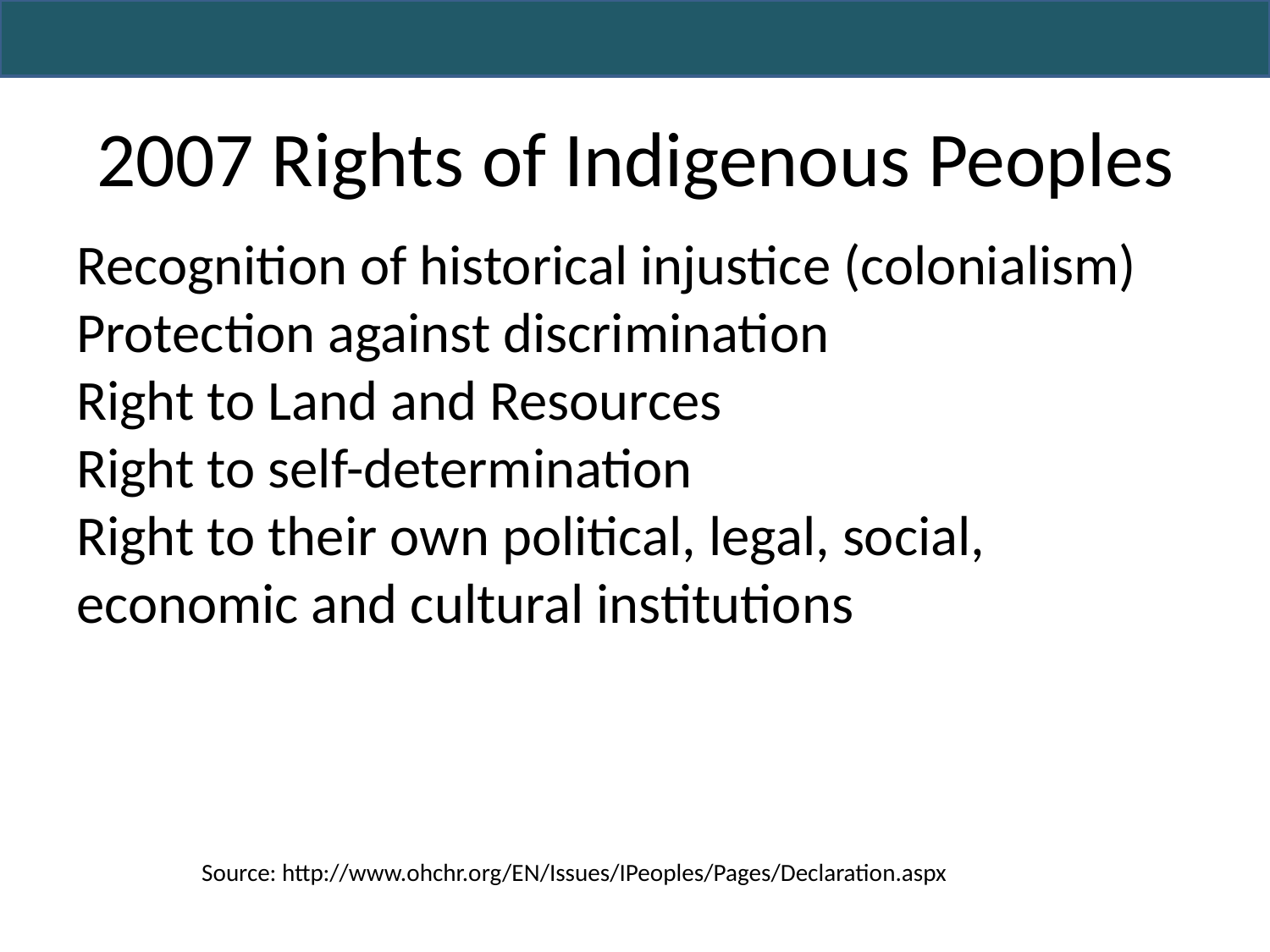

# 2007 Rights of Indigenous Peoples
Recognition of historical injustice (colonialism)
Protection against discrimination
Right to Land and Resources
Right to self-determination
Right to their own political, legal, social, economic and cultural institutions
Source: http://www.ohchr.org/EN/Issues/IPeoples/Pages/Declaration.aspx